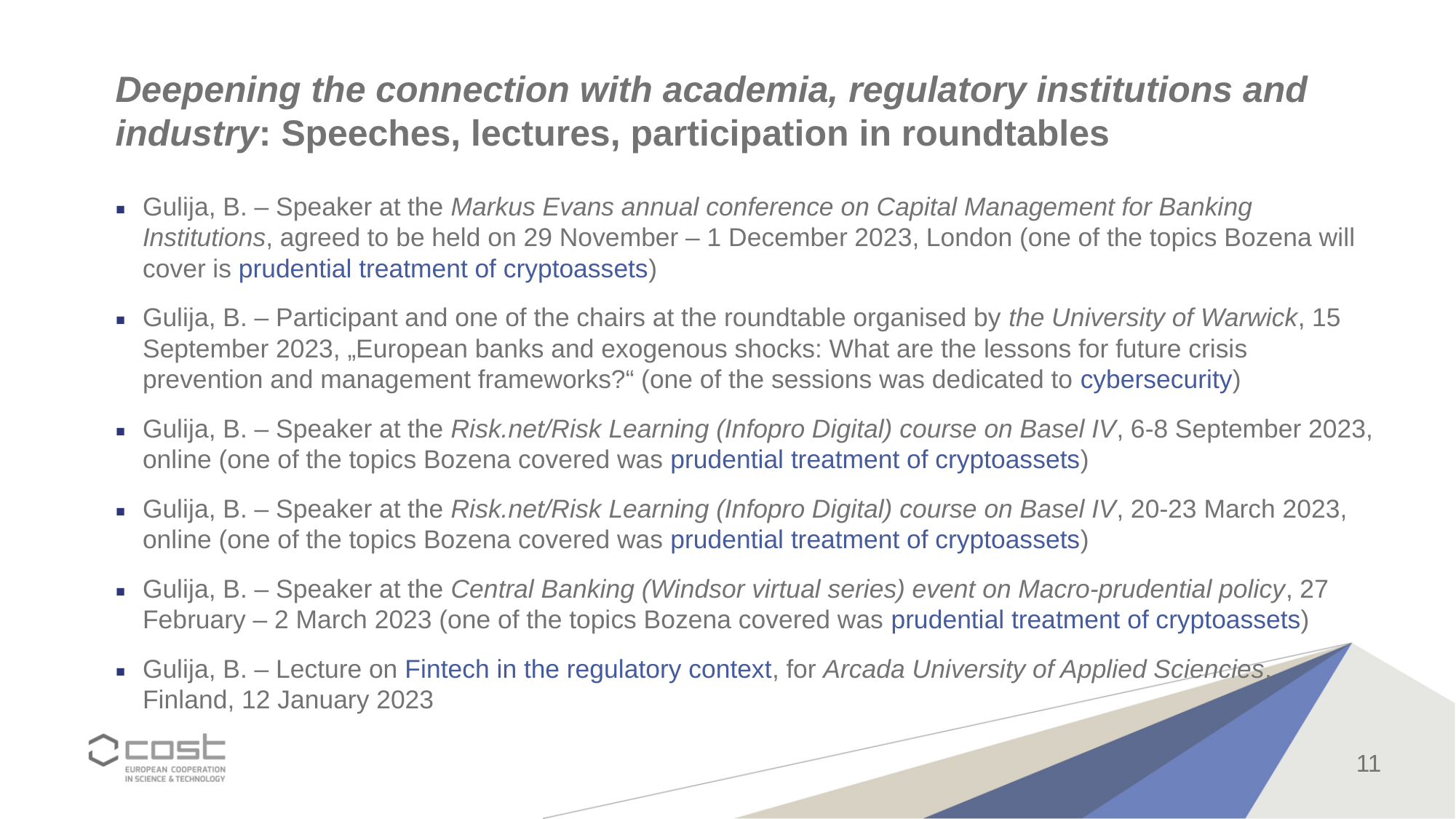

# Deepening the connection with academia, regulatory institutions and industry: Speeches, lectures, participation in roundtables
Gulija, B. – Speaker at the Markus Evans annual conference on Capital Management for Banking Institutions, agreed to be held on 29 November – 1 December 2023, London (one of the topics Bozena will cover is prudential treatment of cryptoassets)
Gulija, B. – Participant and one of the chairs at the roundtable organised by the University of Warwick, 15 September 2023, „European banks and exogenous shocks: What are the lessons for future crisis prevention and management frameworks?“ (one of the sessions was dedicated to cybersecurity)
Gulija, B. – Speaker at the Risk.net/Risk Learning (Infopro Digital) course on Basel IV, 6-8 September 2023, online (one of the topics Bozena covered was prudential treatment of cryptoassets)
Gulija, B. – Speaker at the Risk.net/Risk Learning (Infopro Digital) course on Basel IV, 20-23 March 2023, online (one of the topics Bozena covered was prudential treatment of cryptoassets)
Gulija, B. – Speaker at the Central Banking (Windsor virtual series) event on Macro-prudential policy, 27 February – 2 March 2023 (one of the topics Bozena covered was prudential treatment of cryptoassets)
Gulija, B. – Lecture on Fintech in the regulatory context, for Arcada University of Applied Sciencies,  Finland, 12 January 2023